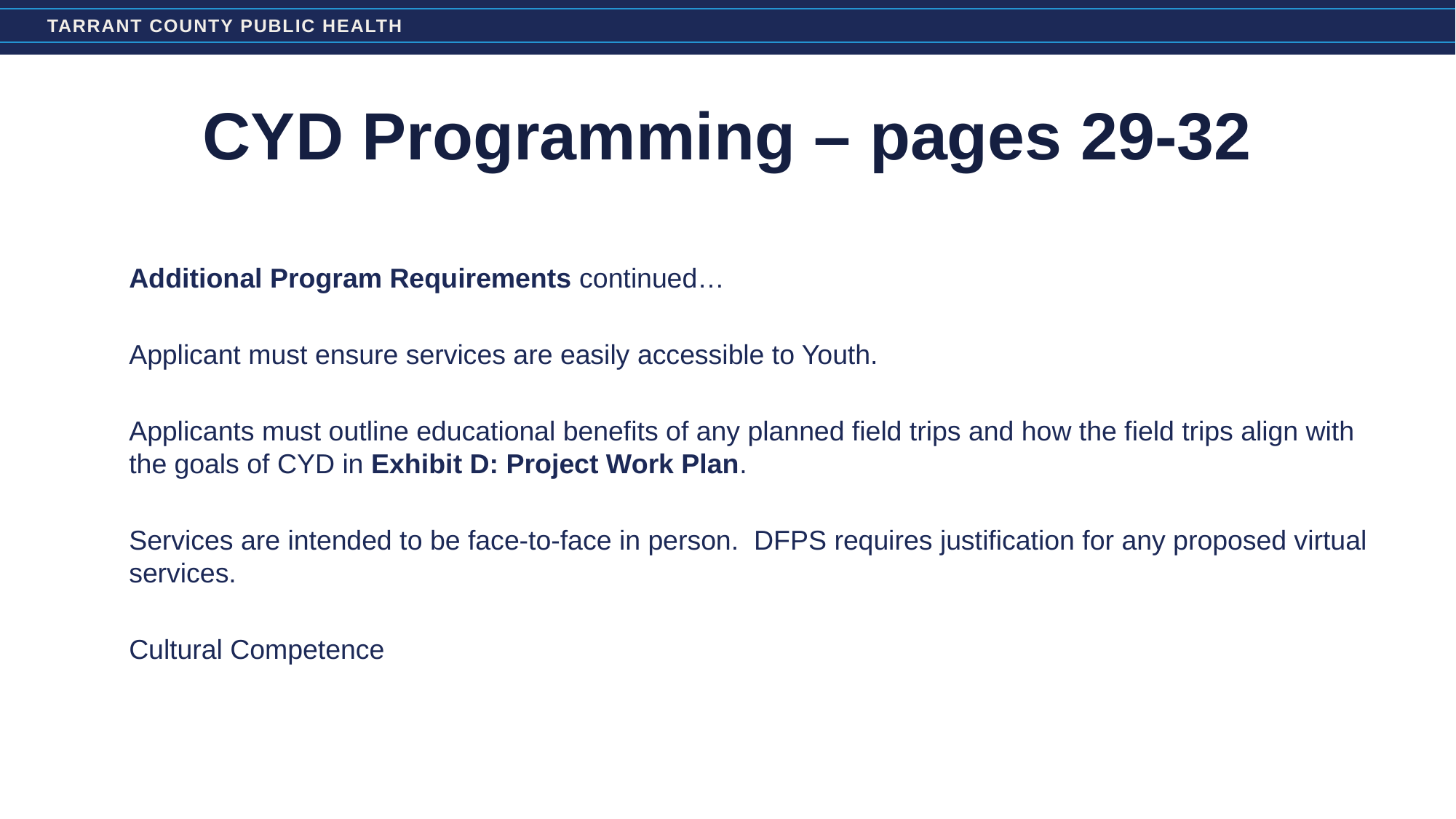

# CYD Programming – pages 29-32
Additional Program Requirements continued…

Applicant must ensure services are easily accessible to Youth.

Applicants must outline educational benefits of any planned field trips and how the field trips align with the goals of CYD in Exhibit D: Project Work Plan.

Services are intended to be face-to-face in person.  DFPS requires justification for any proposed virtual services.

Cultural Competence